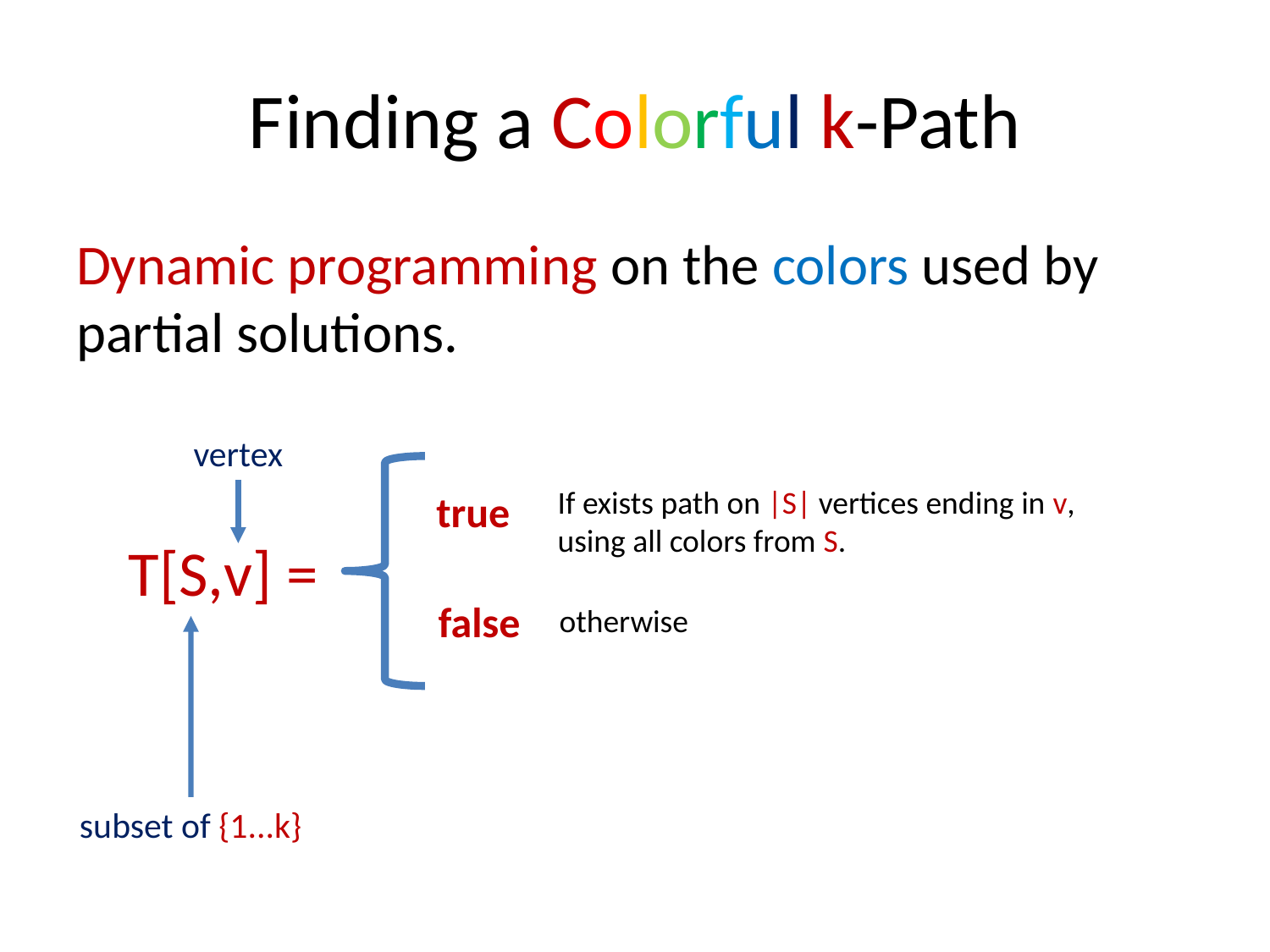

# Finding a Colorful k-Path
Dynamic programming on the colors used by partial solutions.
vertex

If exists path on |S| vertices ending in v,
using all colors from S.
true
T[S,v] =
false
otherwise
subset of {1...k}